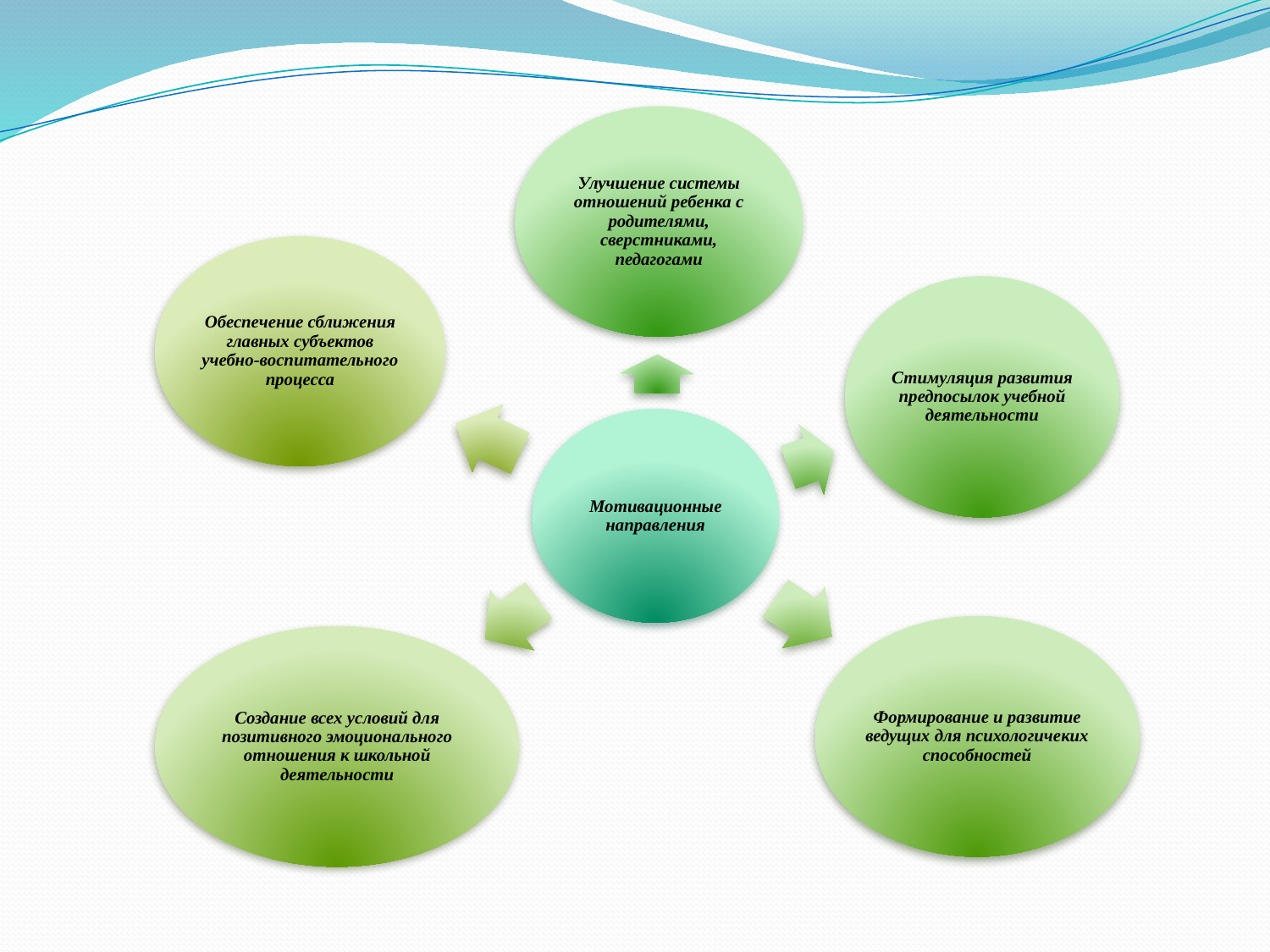

Мотивационные направления

Улучшение системы отношений ребенка с родителями, сверстниками, педагогами

Стимуляция развития предпосылок учебной деятельности

Формирование и развитие ведущих для психологичеких способностей

Создание всех условий для позитивного эмоционального отношения к школьной деятельности

Обеспечение сближения главных субъектов учебно-воспитательного процесса